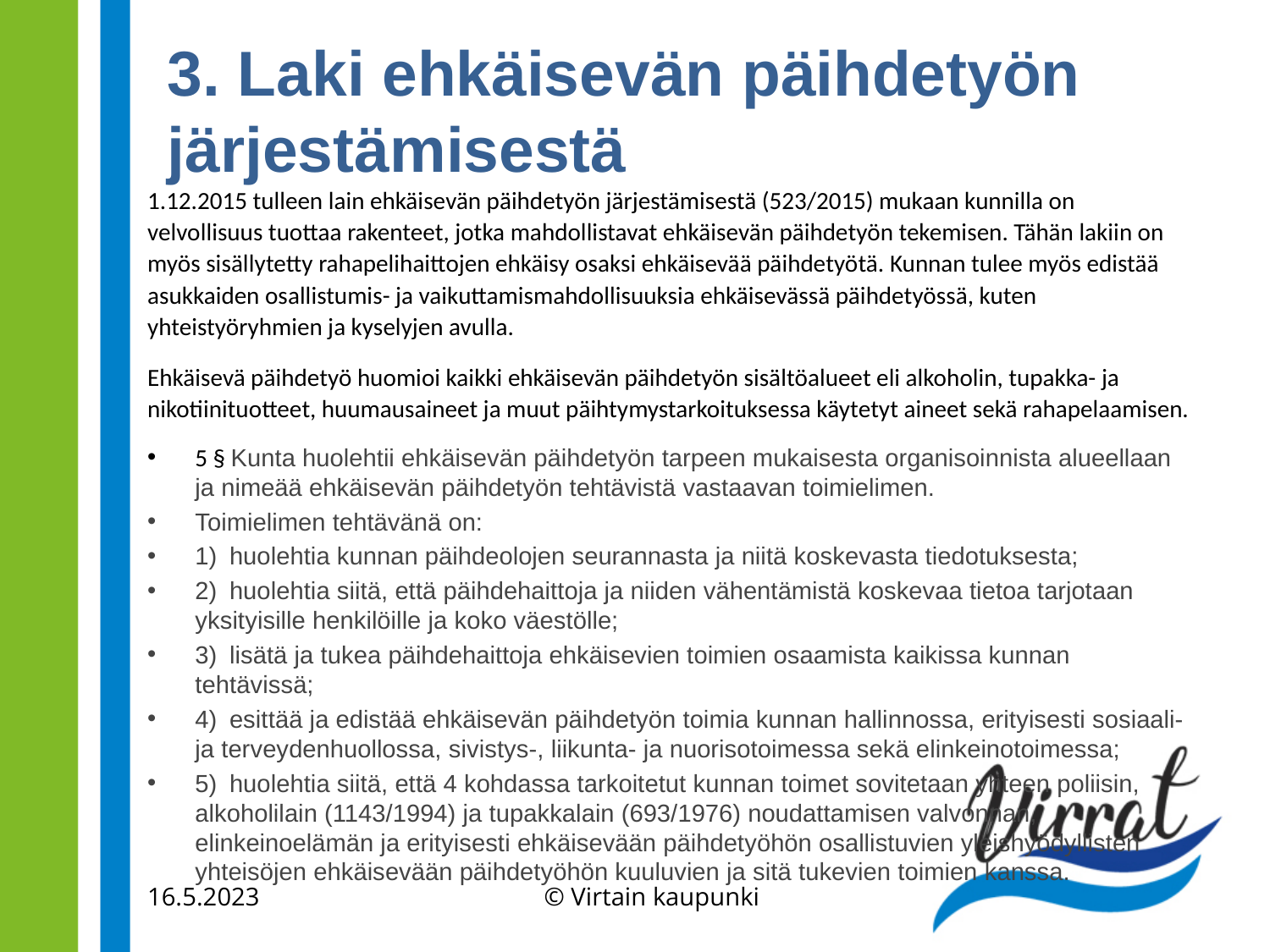

3. Laki ehkäisevän päihdetyön järjestämisestä
1.12.2015 tulleen lain ehkäisevän päihdetyön järjestämisestä (523/2015) mukaan kunnilla on velvollisuus tuottaa rakenteet, jotka mahdollistavat ehkäisevän päihdetyön tekemisen. Tähän lakiin on myös sisällytetty rahapelihaittojen ehkäisy osaksi ehkäisevää päihdetyötä. Kunnan tulee myös edistää asukkaiden osallistumis- ja vaikuttamismahdollisuuksia ehkäisevässä päihdetyössä, kuten yhteistyöryhmien ja kyselyjen avulla.
Ehkäisevä päihdetyö huomioi kaikki ehkäisevän päihdetyön sisältöalueet eli alkoholin, tupakka- ja nikotiinituotteet, huumausaineet ja muut päihtymystarkoituksessa käytetyt aineet sekä rahapelaamisen.
5 § Kunta huolehtii ehkäisevän päihdetyön tarpeen mukaisesta organisoinnista alueellaan ja nimeää ehkäisevän päihdetyön tehtävistä vastaavan toimielimen.
Toimielimen tehtävänä on:
1) huolehtia kunnan päihdeolojen seurannasta ja niitä koskevasta tiedotuksesta;
2) huolehtia siitä, että päihdehaittoja ja niiden vähentämistä koskevaa tietoa tarjotaan yksityisille henkilöille ja koko väestölle;
3) lisätä ja tukea päihdehaittoja ehkäisevien toimien osaamista kaikissa kunnan tehtävissä;
4) esittää ja edistää ehkäisevän päihdetyön toimia kunnan hallinnossa, erityisesti sosiaali- ja terveydenhuollossa, sivistys-, liikunta- ja nuorisotoimessa sekä elinkeinotoimessa;
5) huolehtia siitä, että 4 kohdassa tarkoitetut kunnan toimet sovitetaan yhteen poliisin, alkoholilain (1143/1994) ja tupakkalain (693/1976) noudattamisen valvonnan, elinkeinoelämän ja erityisesti ehkäisevään päihdetyöhön osallistuvien yleishyödyllisten yhteisöjen ehkäisevään päihdetyöhön kuuluvien ja sitä tukevien toimien kanssa.

© Virtain kaupunki
16.5.2023